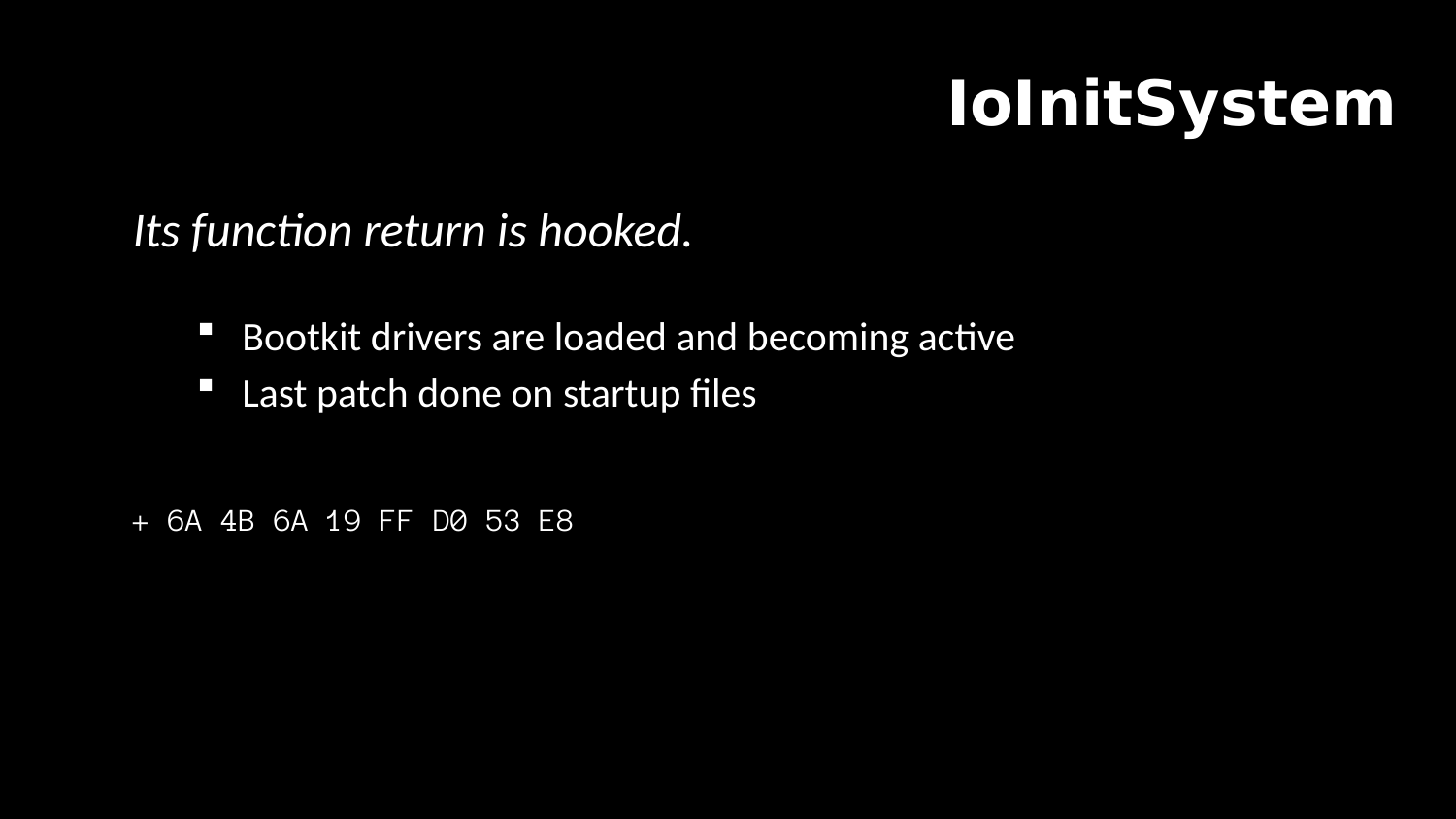

# IoInitSystem
Its function return is hooked.

Bootkit drivers are loaded and becoming active
Last patch done on startup files

+ 6A 4B 6A 19 FF D0 53 E8